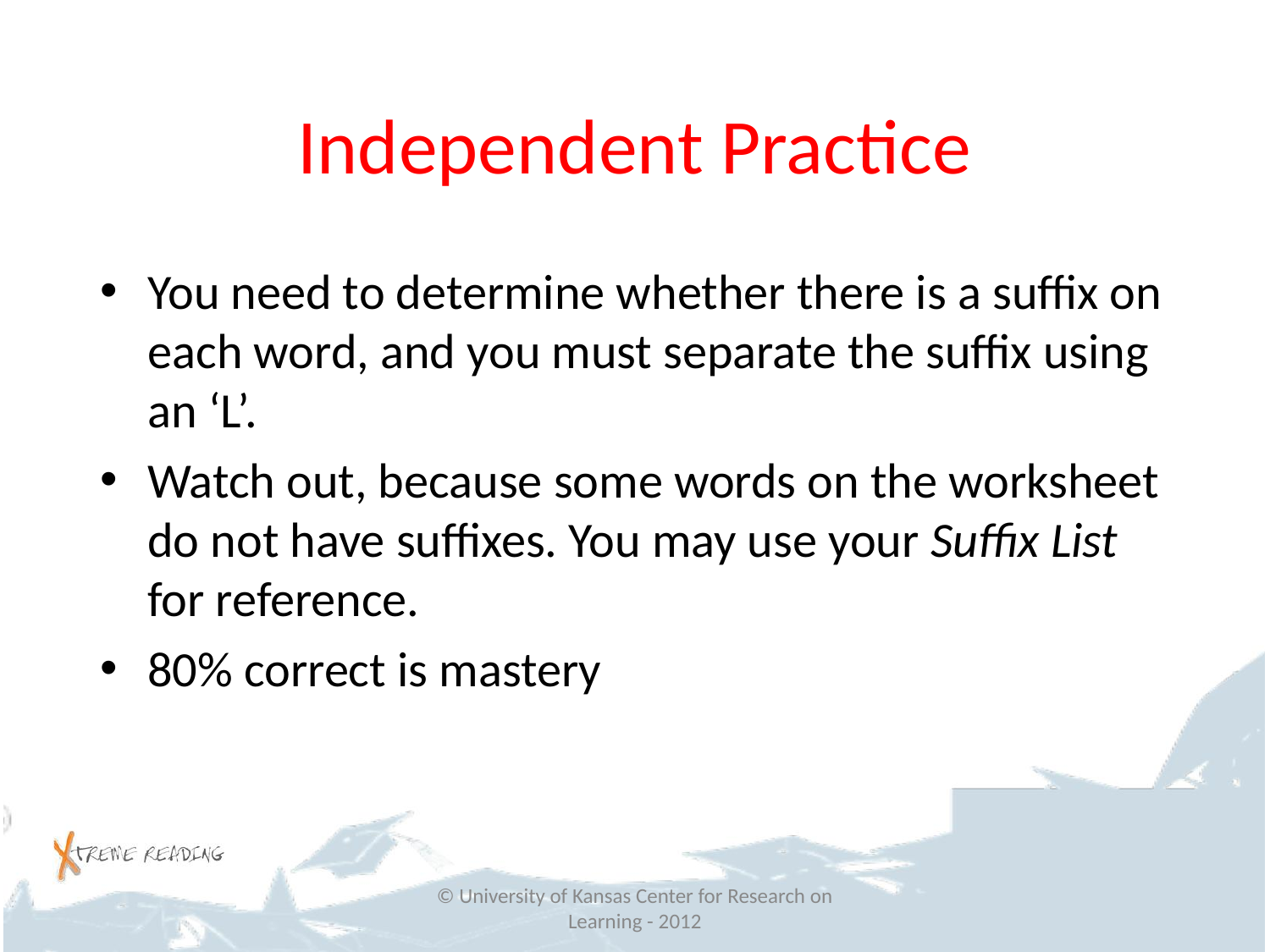

# Independent Practice
You need to determine whether there is a suffix on each word, and you must separate the suffix using an ‘L’.
Watch out, because some words on the worksheet do not have suffixes. You may use your Suffix List for reference.
80% correct is mastery
© University of Kansas Center for Research on Learning - 2012